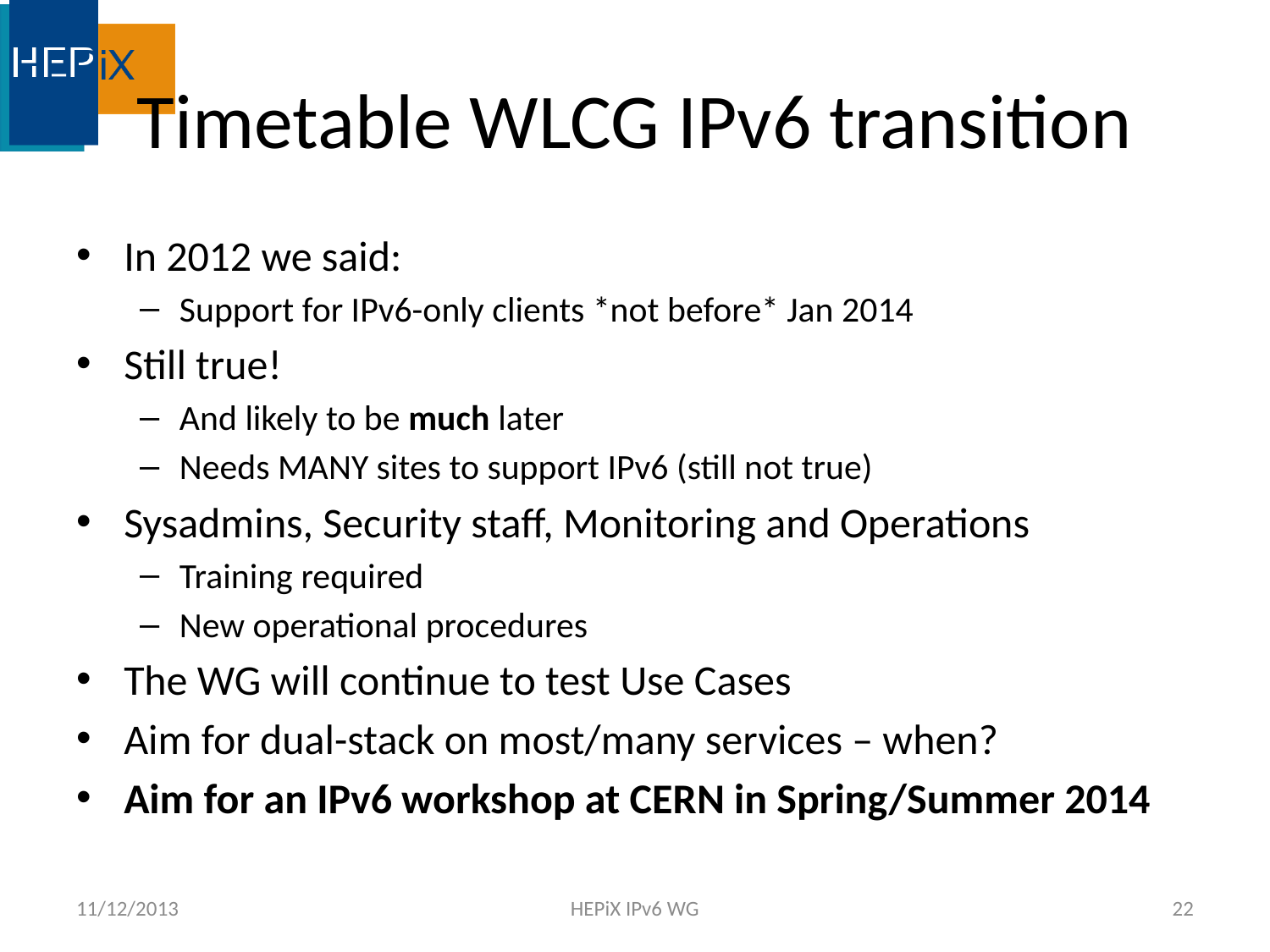

# Timetable WLCG IPv6 transition
In 2012 we said:
Support for IPv6-only clients *not before* Jan 2014
Still true!
And likely to be much later
Needs MANY sites to support IPv6 (still not true)
Sysadmins, Security staff, Monitoring and Operations
Training required
New operational procedures
The WG will continue to test Use Cases
Aim for dual-stack on most/many services – when?
Aim for an IPv6 workshop at CERN in Spring/Summer 2014
11/12/2013
HEPiX IPv6 WG
22